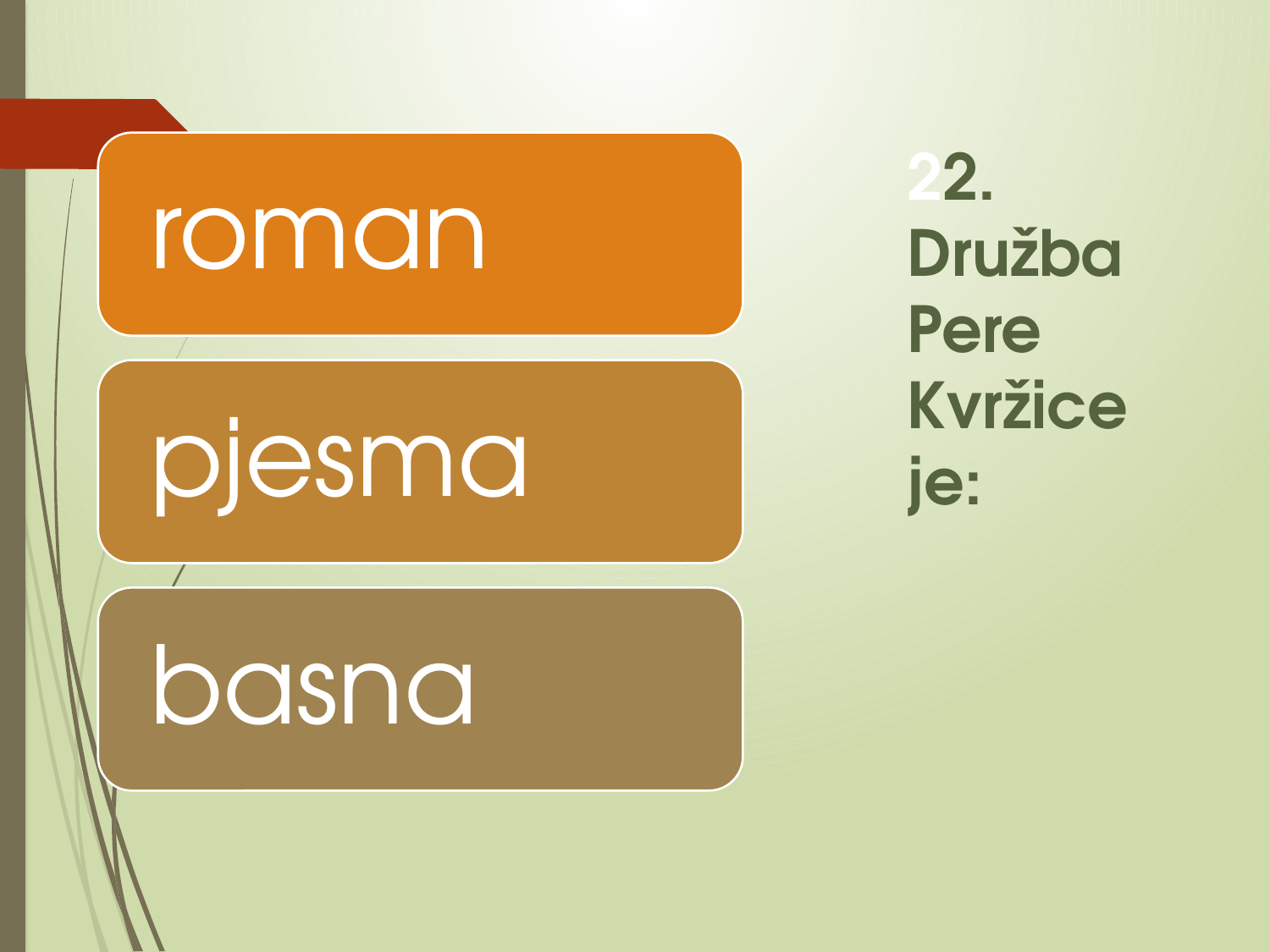

roman
pjesma
basna
# 22. Družba Pere Kvržice je: